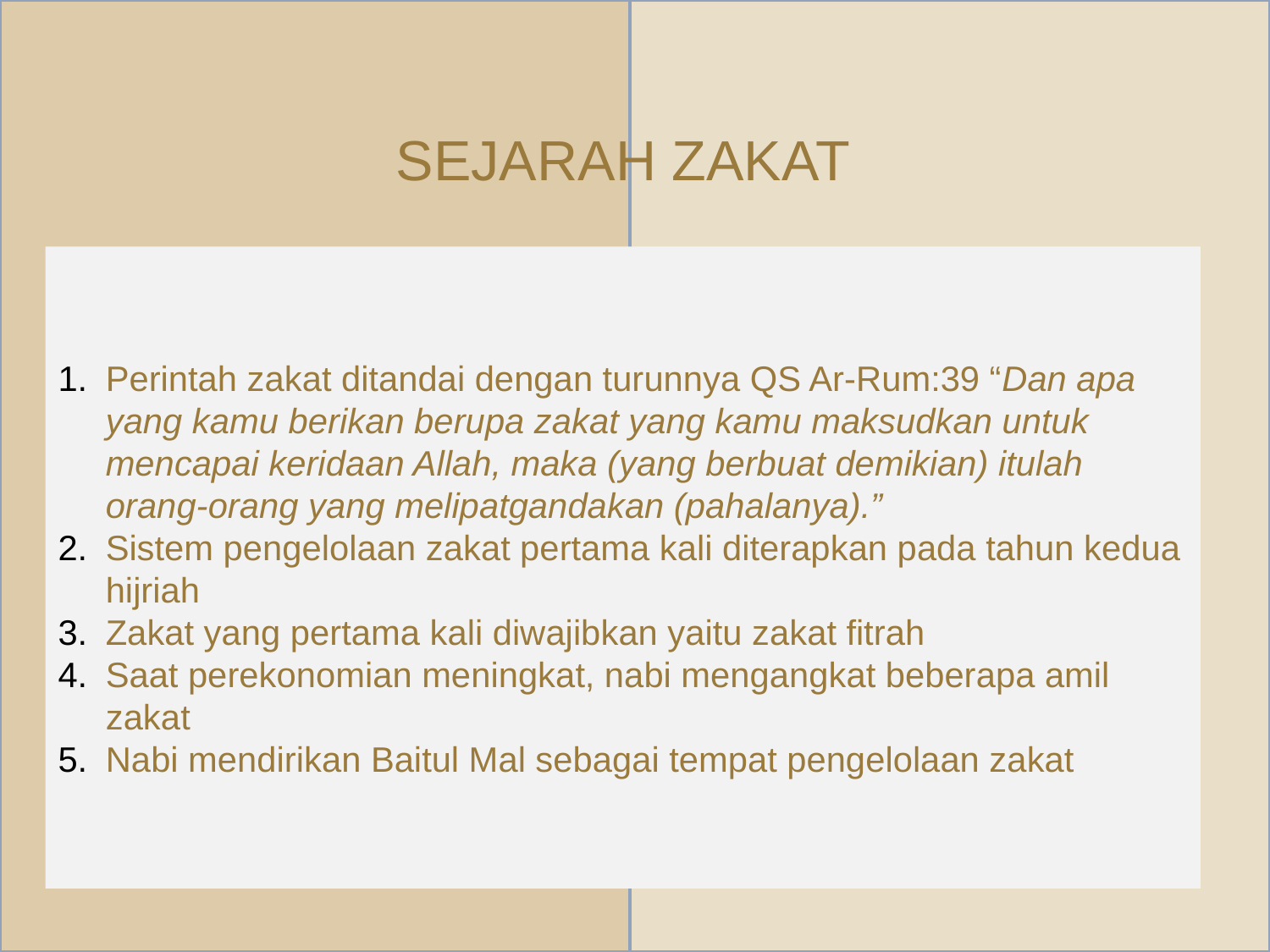

SEJARAH ZAKAT
Perintah zakat ditandai dengan turunnya QS Ar-Rum:39 “Dan apa yang kamu berikan berupa zakat yang kamu maksudkan untuk mencapai keridaan Allah, maka (yang berbuat demikian) itulah orang-orang yang melipatgandakan (pahalanya).”
Sistem pengelolaan zakat pertama kali diterapkan pada tahun kedua hijriah
Zakat yang pertama kali diwajibkan yaitu zakat fitrah
Saat perekonomian meningkat, nabi mengangkat beberapa amil zakat
Nabi mendirikan Baitul Mal sebagai tempat pengelolaan zakat